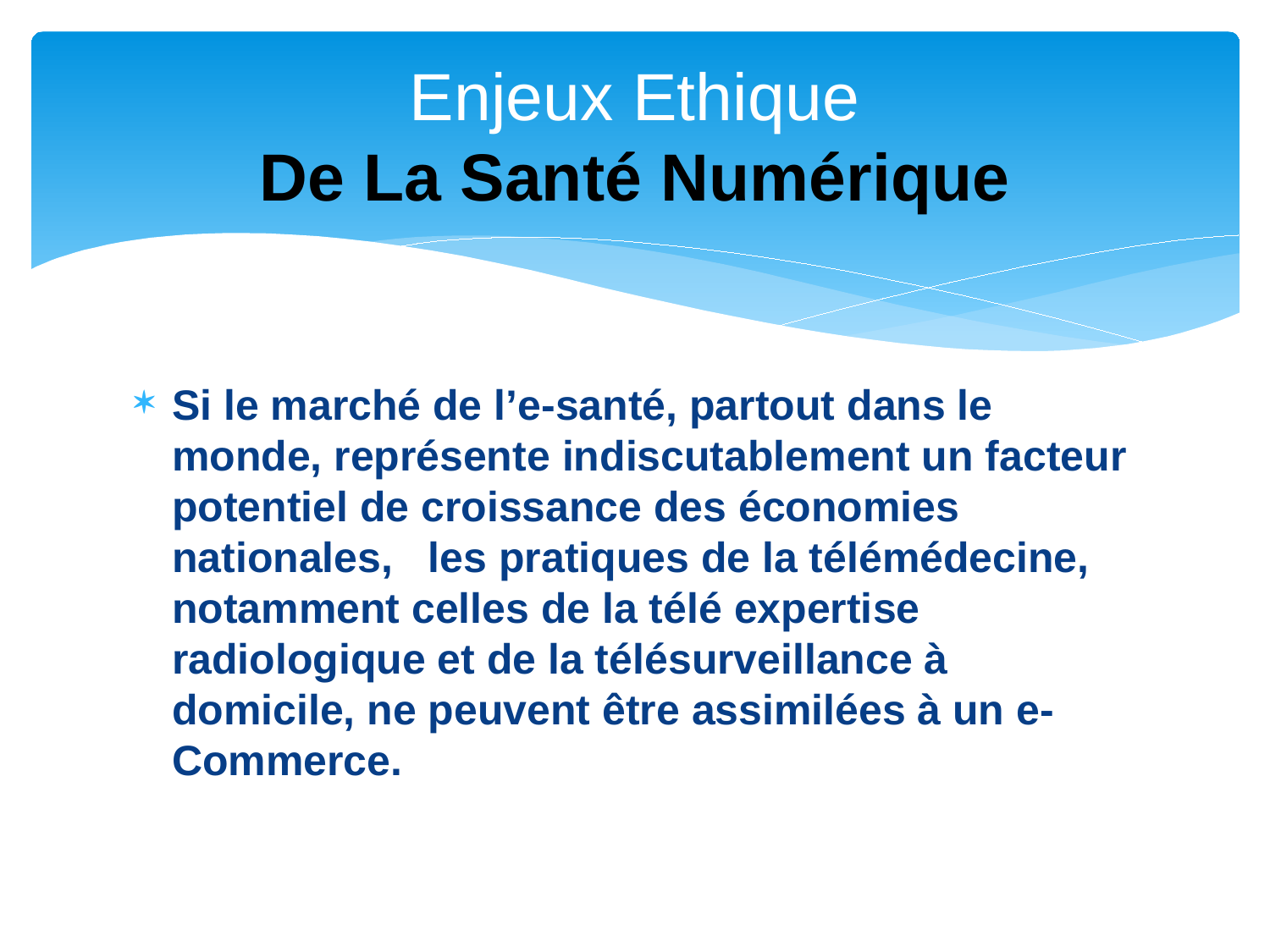

# Enjeux Ethique De La Santé Numérique
Si le marché de l’e-santé, partout dans le monde, représente indiscutablement un facteur potentiel de croissance des économies nationales,   les pratiques de la télémédecine, notamment celles de la télé expertise radiologique et de la télésurveillance à domicile, ne peuvent être assimilées à un e-Commerce.